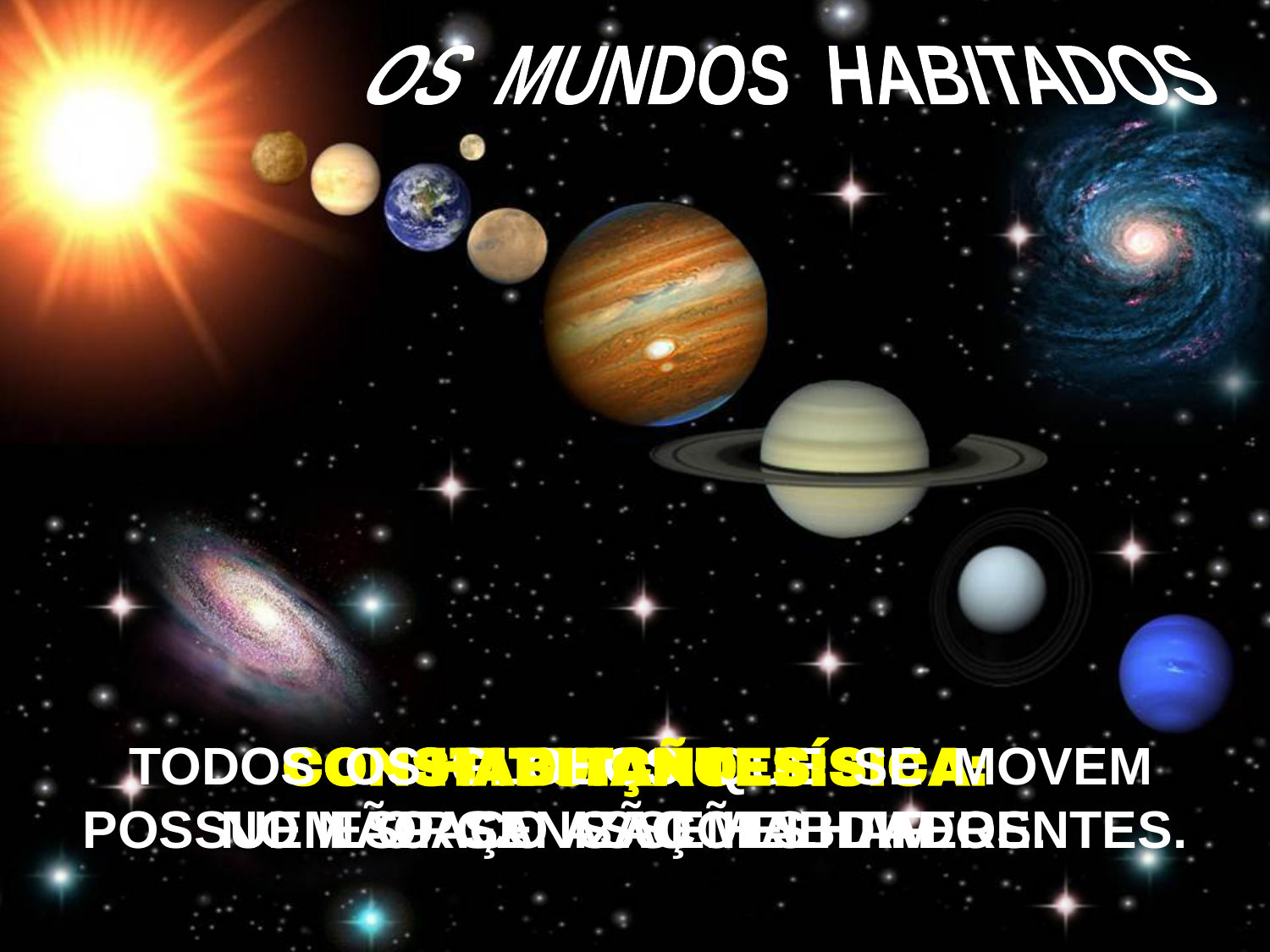

OS  MUNDOS  HABITADOS
 TODOS  OS  GLOBOS  QUE  SE  MOVEM
NO  ESPAÇO  SÃO  HABITADOS.
 HABITANTES:
POSSUEM  ORGANIZAÇÕES  DIFERENTES.
CONSTITUIÇÃO  FÍSICA:
NÃO  SE  ASSEMELHAM.